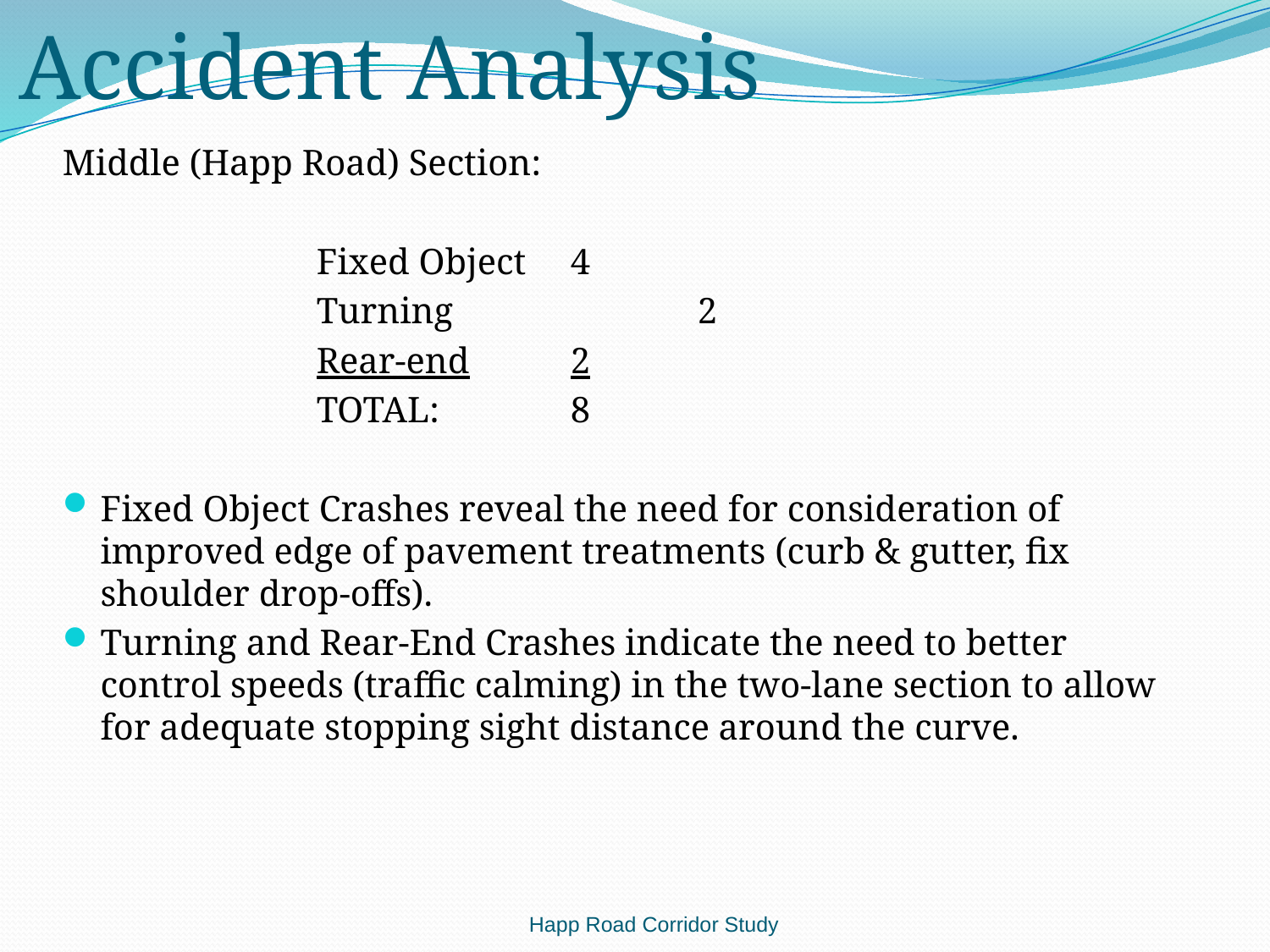

Accident Analysis
Middle (Happ Road) Section:

 		Fixed Object	4
		Turning		2
		Rear-end	2
		TOTAL:		8

Fixed Object Crashes reveal the need for consideration of improved edge of pavement treatments (curb & gutter, fix shoulder drop-offs).
Turning and Rear-End Crashes indicate the need to better control speeds (traffic calming) in the two-lane section to allow for adequate stopping sight distance around the curve.

Happ Road Corridor Study